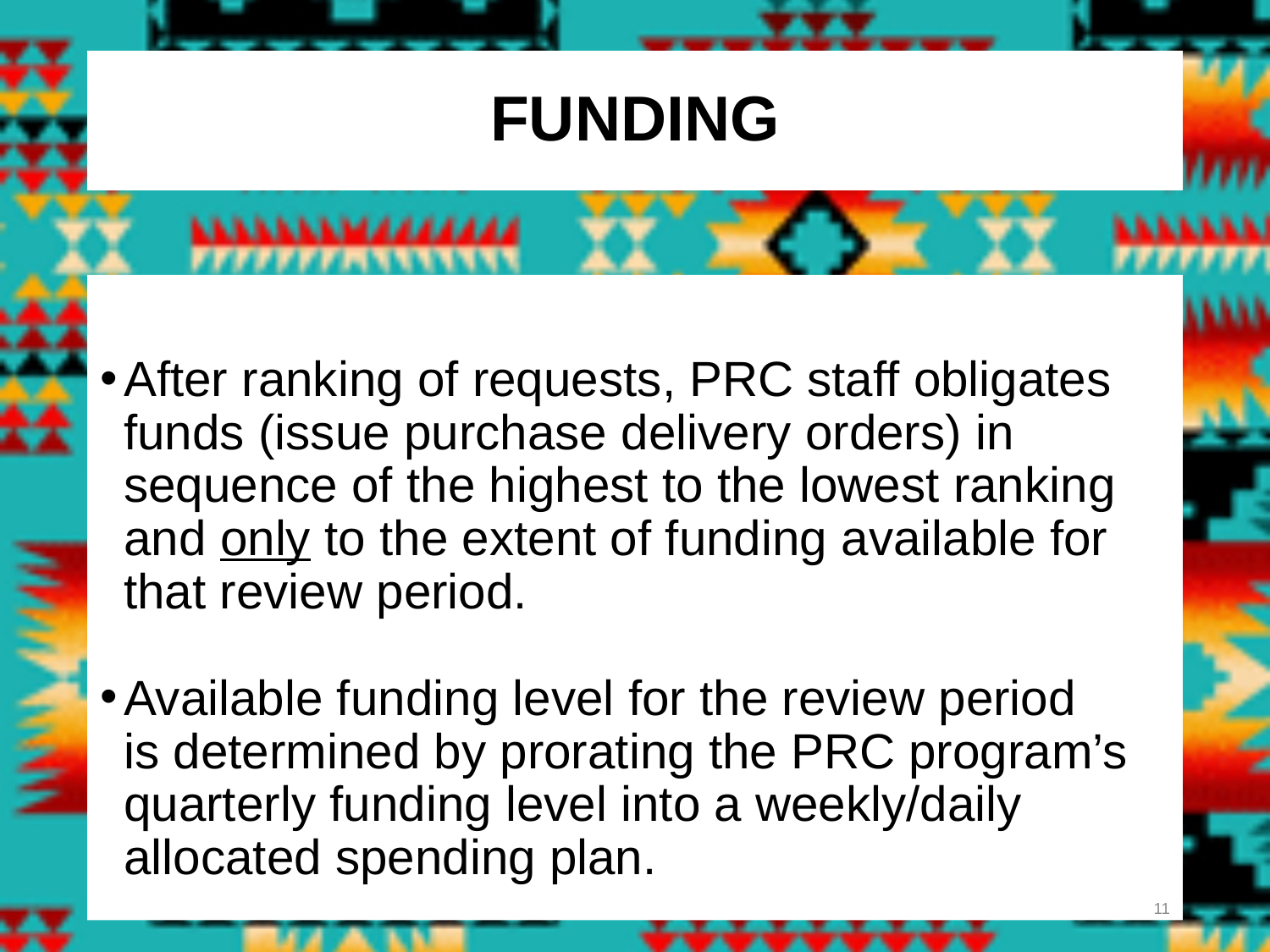

# FUNDING

After ranking of requests, PRC staff obligates funds (issue purchase delivery orders) in sequence of the highest to the lowest ranking and only to the extent of funding available for that review period.

Available funding level for the review period     is determined by prorating the PRC program’s quarterly funding level into a weekly/daily allocated spending plan.

11